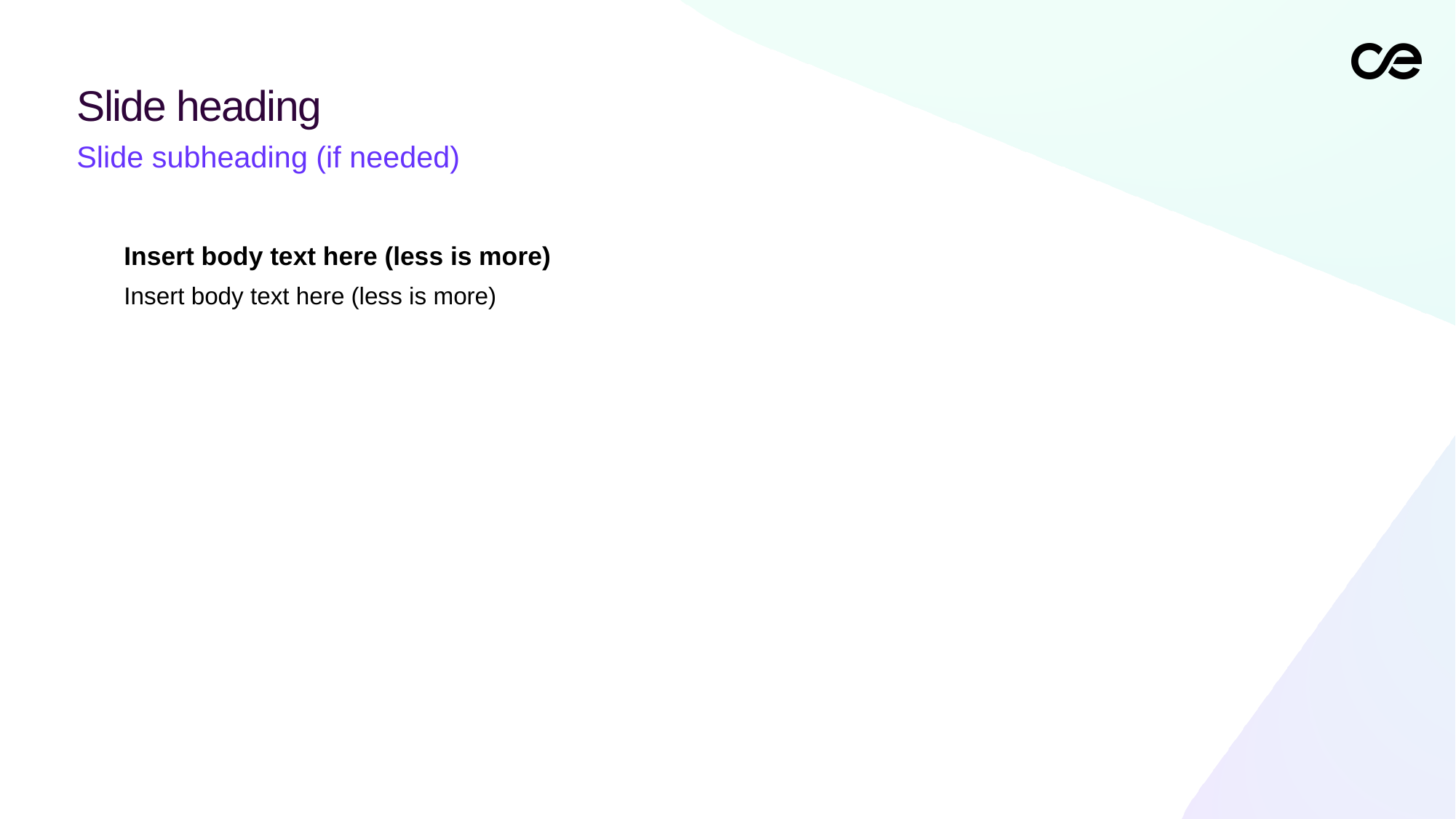

# Slide heading
Slide subheading (if needed)
Insert body text here (less is more)
Insert body text here (less is more)